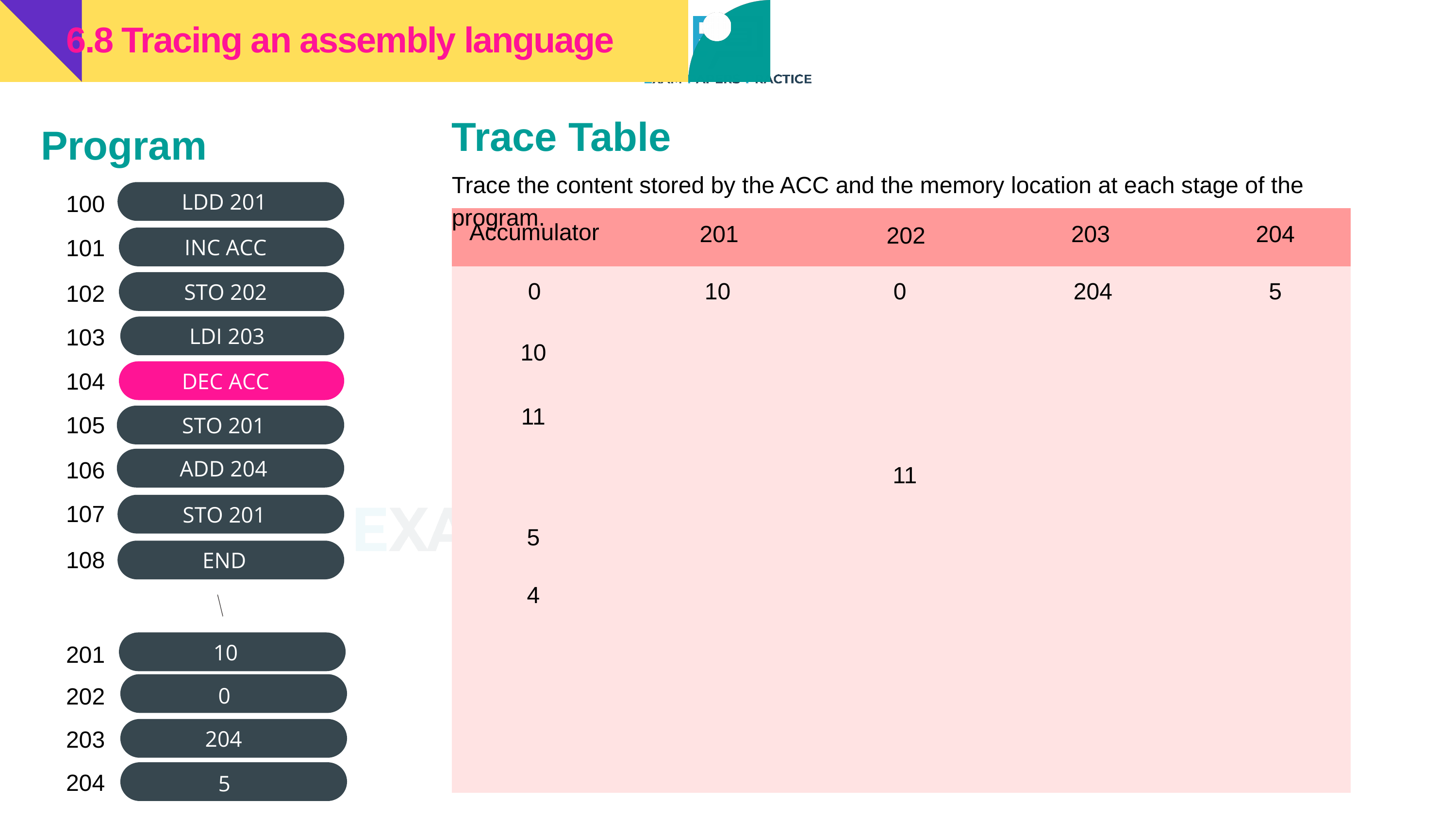

6.8 Tracing an assembly language
Trace Table
Program
Trace the content stored by the ACC and the memory location at each stage of the program.

LDD 201
100
|  |  |  |  |  |
| --- | --- | --- | --- | --- |
|  |  |  |  |  |
|  |  |  |  |  |
|  |  |  |  |  |
|  |  |  |  |  |
|  |  |  |  |  |
|  |  |  |  |  |
|  |  |  |  |  |
|  |  |  |  |  |
|  |  |  |  |  |
Accumulator
201
203
204
202

101
INC ACC
0
10
0
204
5

102
STO 202

103
LDI 203
10

104
DEC ACC
11
105

STO 201

106
ADD 204
11
107

STO 201
5
108

END
4

10
201

202
0

203
204

204
5